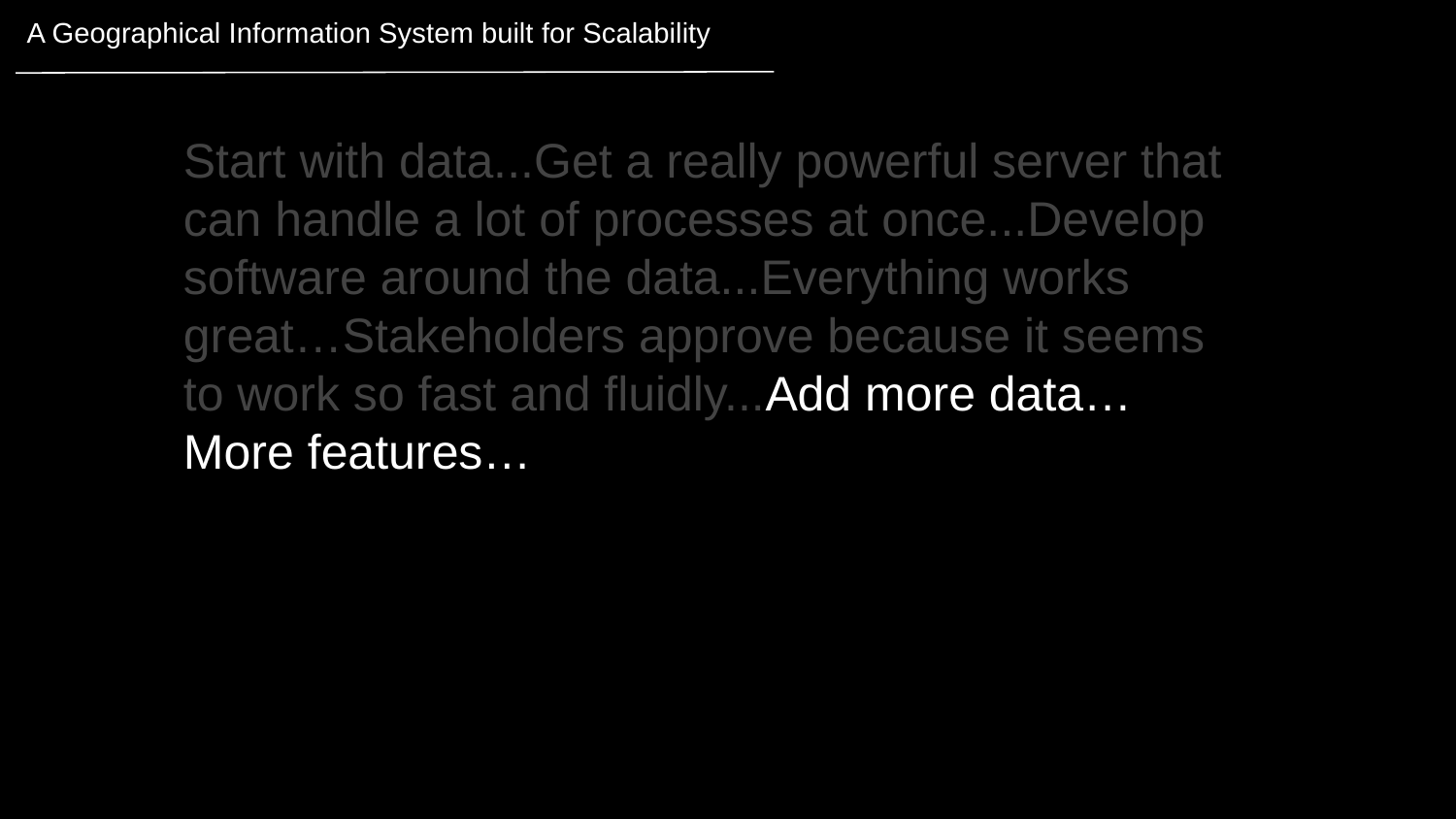

A Geographical Information System built for Scalability
Start with data...Get a really powerful server that can handle a lot of processes at once...Develop software around the data...Everything works great…Stakeholders approve because it seems to work so fast and fluidly...Add more data… More features…